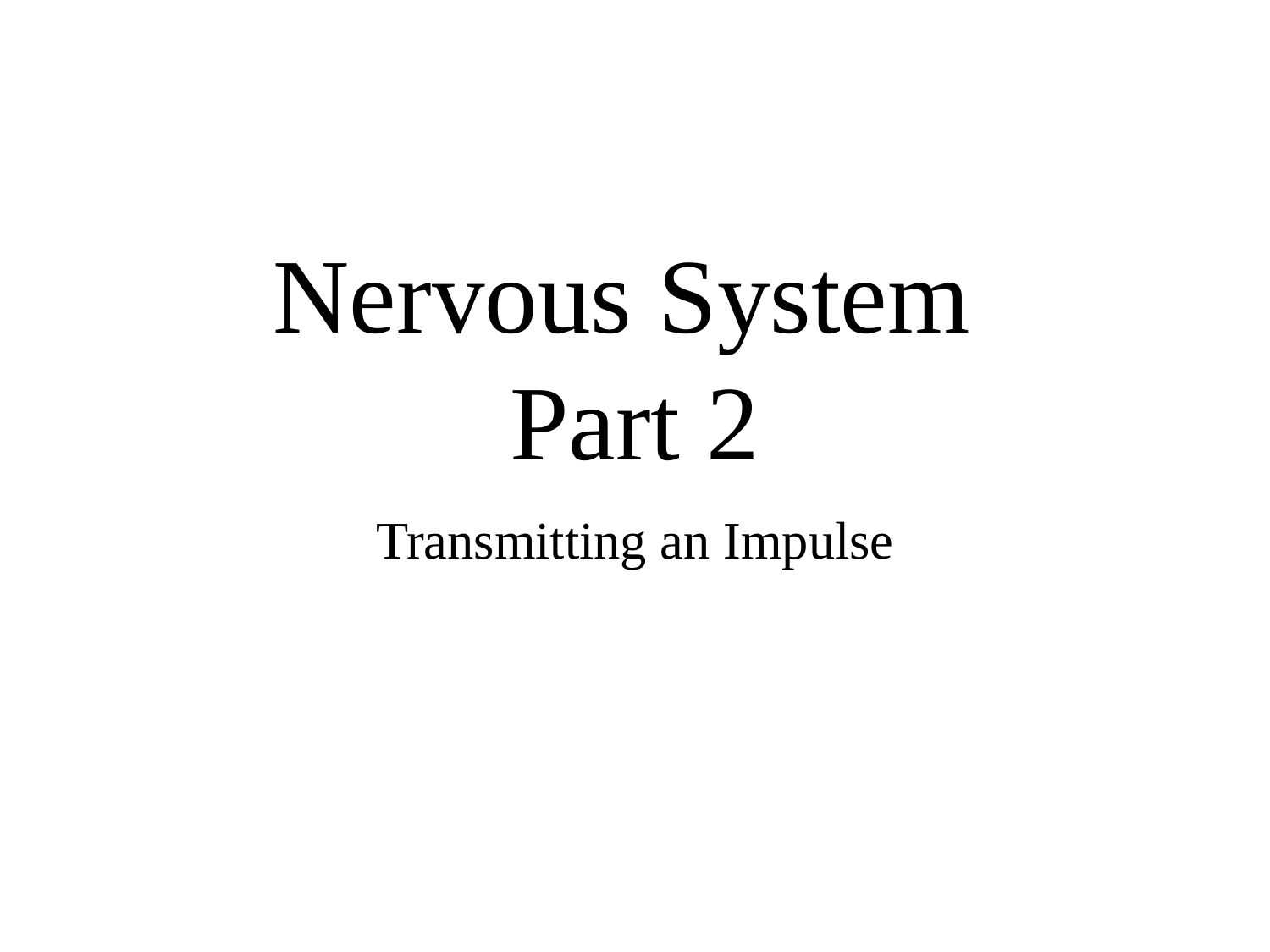

# Nervous System
Part 2
Transmitting an Impulse